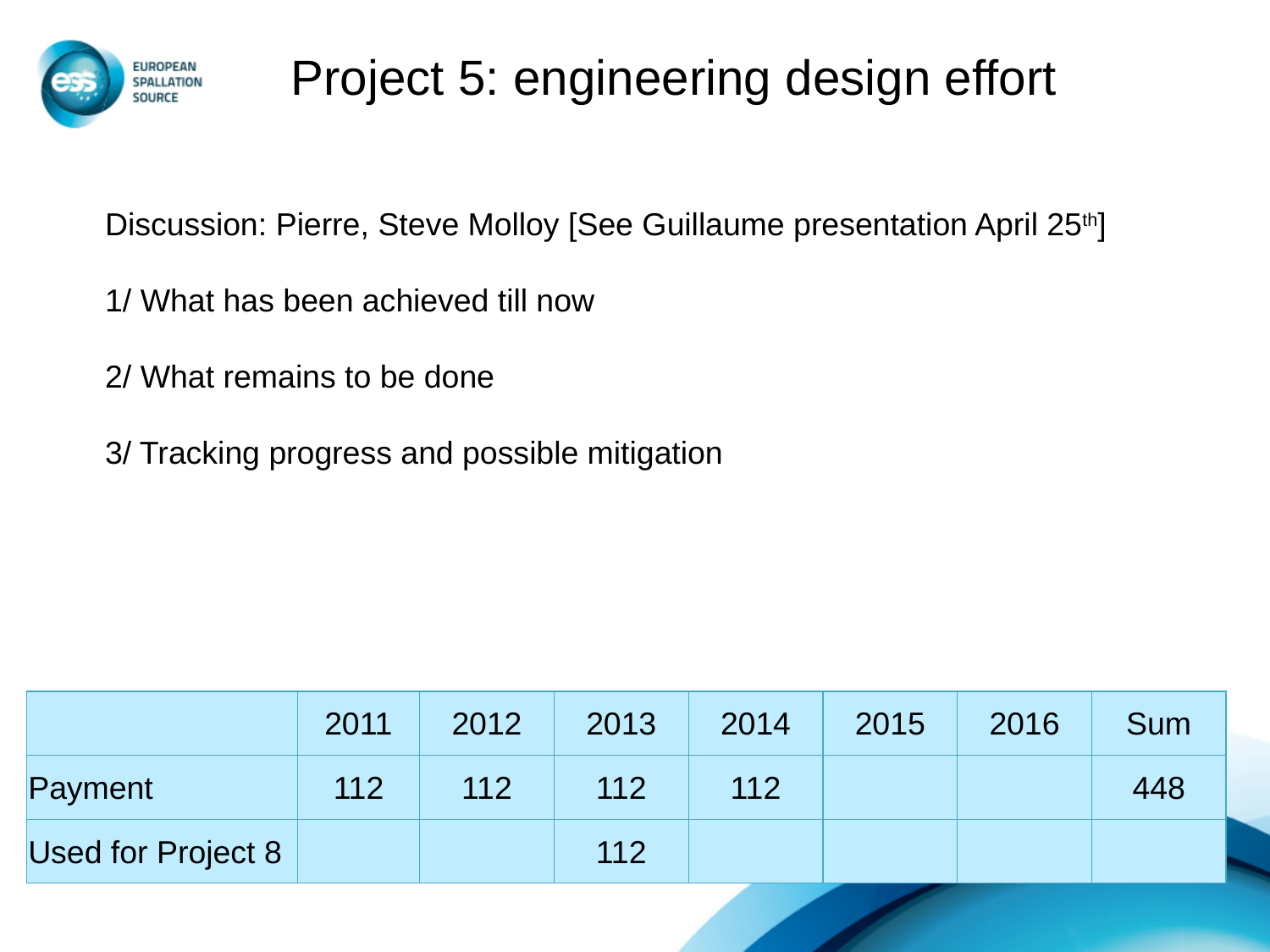

Project 5: engineering design effort
Discussion: Pierre, Steve Molloy [See Guillaume presentation April 25th]

1/ What has been achieved till now

2/ What remains to be done

3/ Tracking progress and possible mitigation

|  | 2011 | 2012 | 2013 | 2014 | 2015 | 2016 | Sum |
| --- | --- | --- | --- | --- | --- | --- | --- |
| Payment | 112 | 112 | 112 | 112 |  |  | 448 |
| Used for Project 8 |  |  | 112 |  |  |  |  |